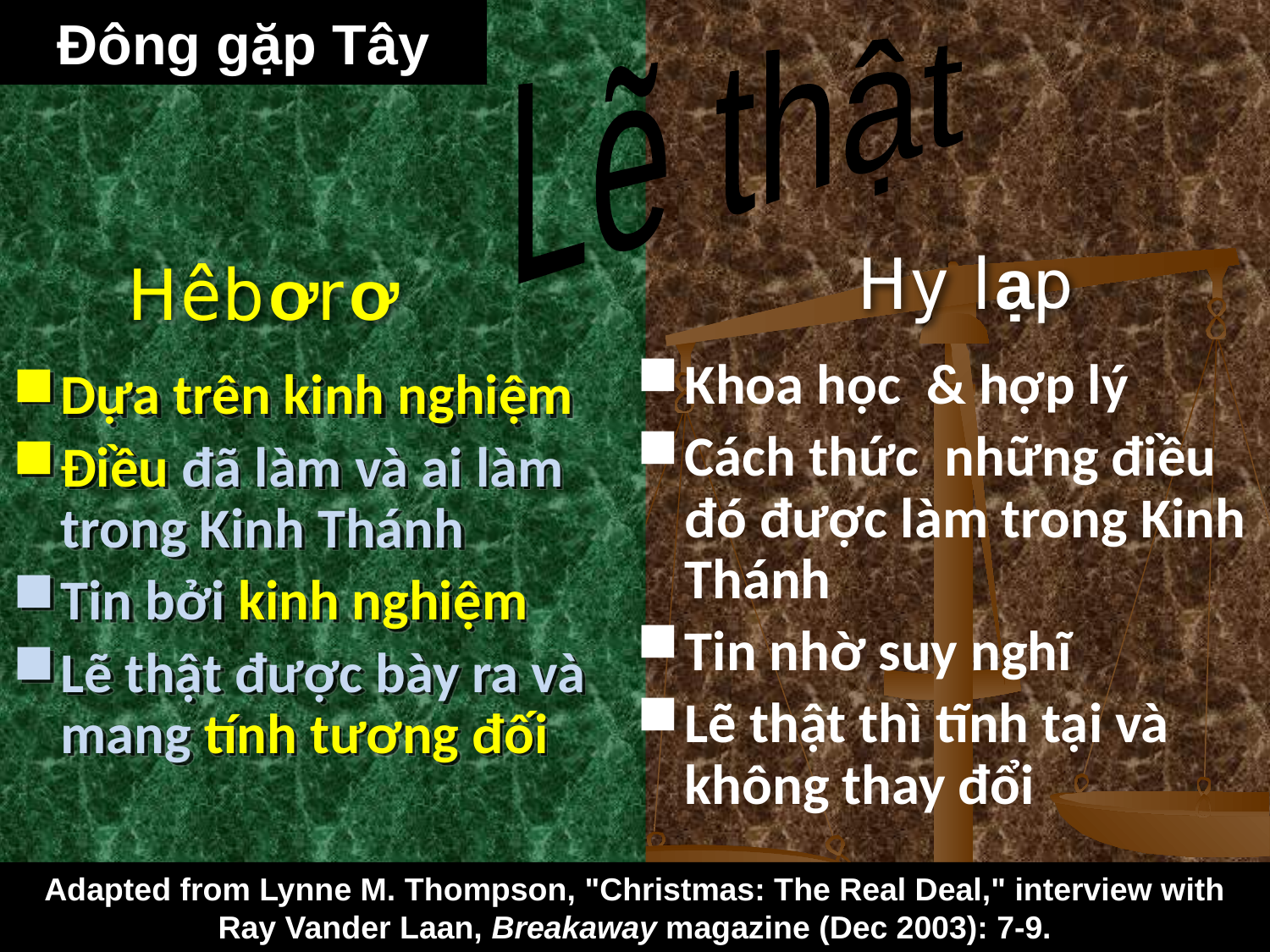

# Đông gặp Tây
Lẽ thật
Hy lạp
Hêbơrơ

Khoa học  & hợp lý
Cách thức  những điều đó được làm trong Kinh Thánh
Tin nhờ suy nghĩ
Lẽ thật thì tĩnh tại và không thay đổi
Dựa trên kinh nghiệm
Điều đã làm và ai làm trong Kinh Thánh
Tin bởi kinh nghiệm
Lẽ thật được bày ra và mang tính tương đối
Adapted from Lynne M. Thompson, "Christmas: The Real Deal," interview with Ray Vander Laan, Breakaway magazine (Dec 2003): 7-9.